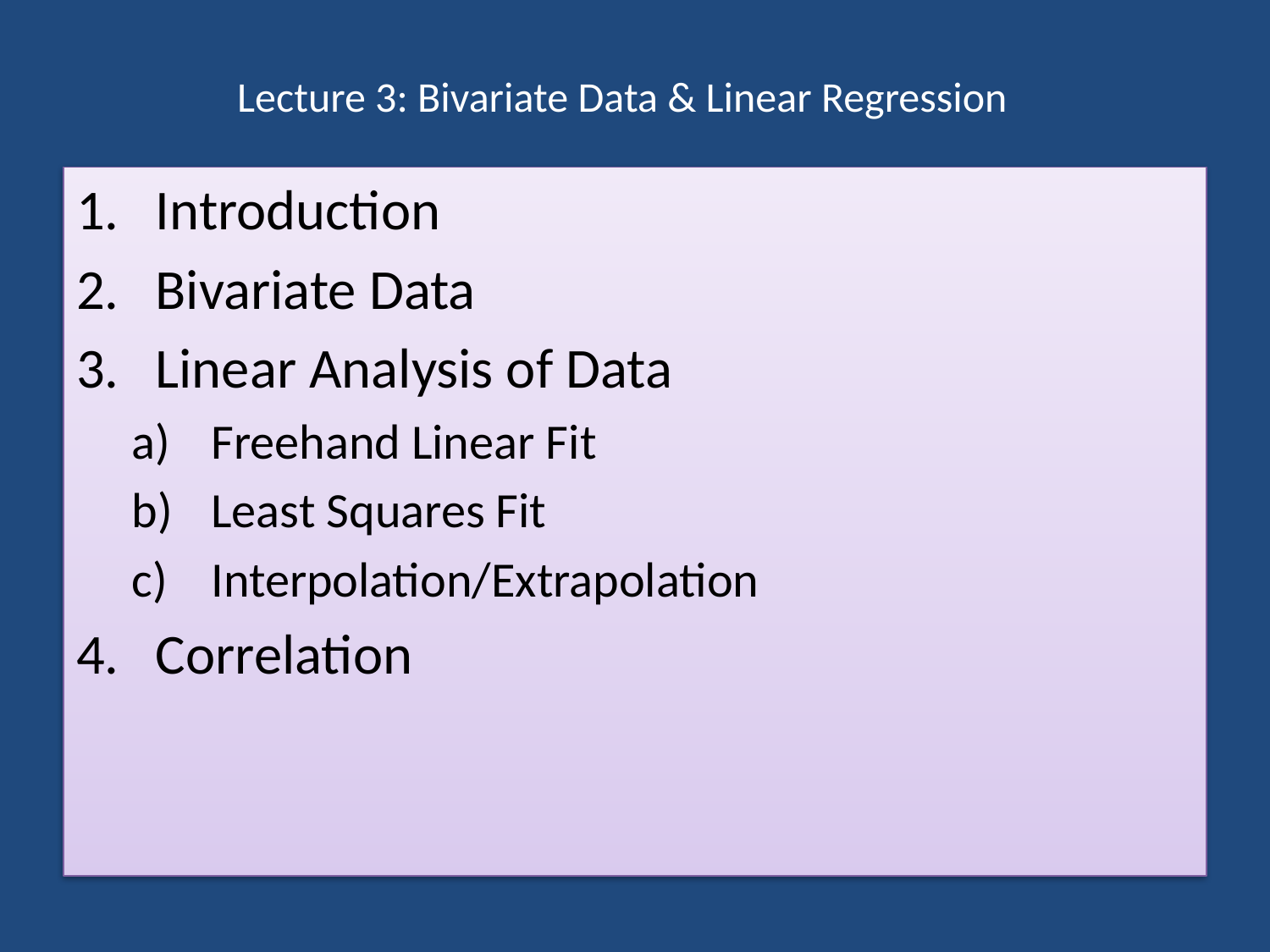

# Lecture 3: Bivariate Data & Linear Regression
Introduction
Bivariate Data
Linear Analysis of Data
Freehand Linear Fit
Least Squares Fit
Interpolation/Extrapolation
Correlation